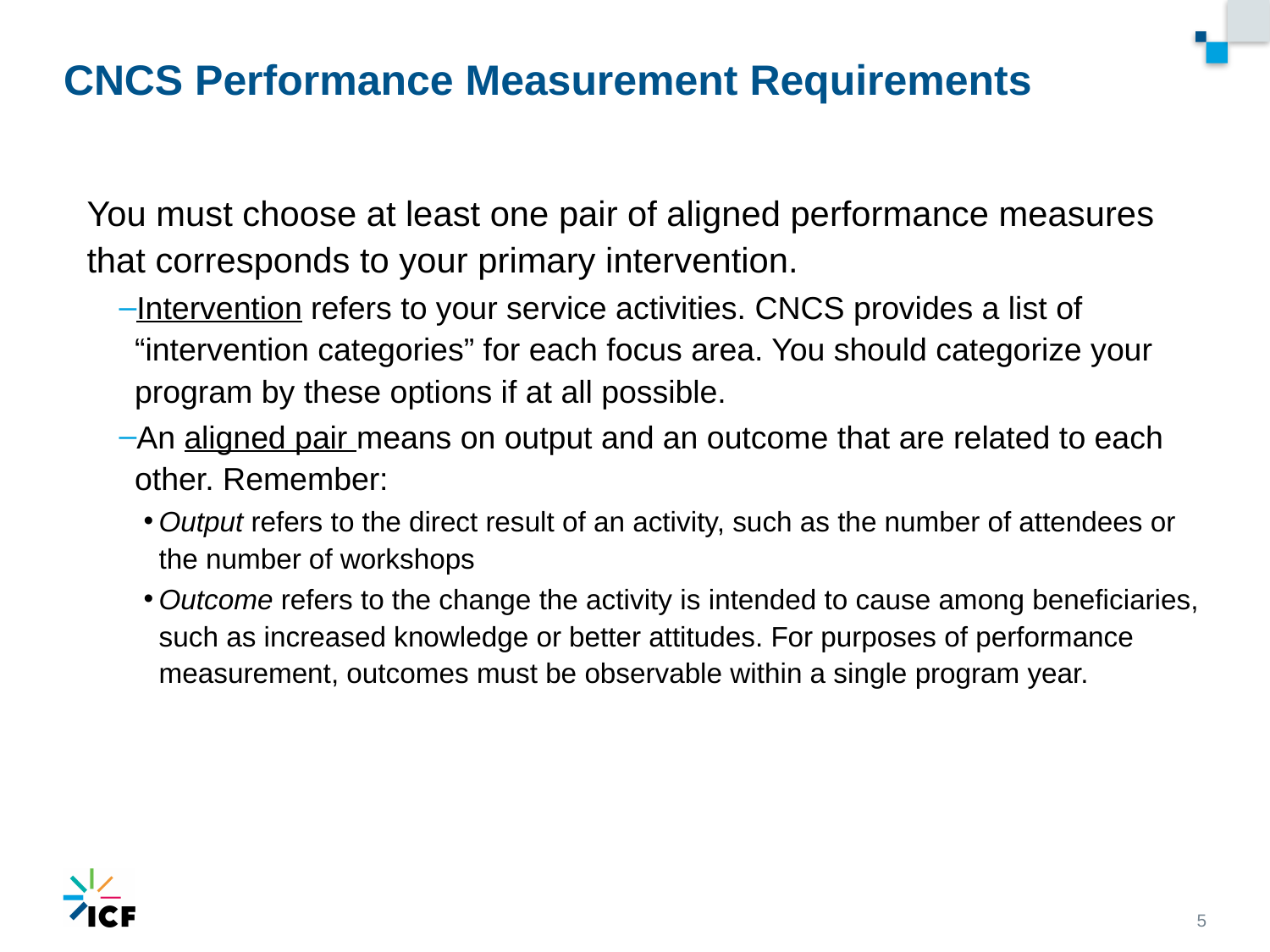

# CNCS Performance Measurement Requirements
You must choose at least one pair of aligned performance measures that corresponds to your primary intervention.
Intervention refers to your service activities. CNCS provides a list of “intervention categories” for each focus area. You should categorize your program by these options if at all possible.
An aligned pair means on output and an outcome that are related to each other. Remember:
Output refers to the direct result of an activity, such as the number of attendees or the number of workshops
Outcome refers to the change the activity is intended to cause among beneficiaries, such as increased knowledge or better attitudes. For purposes of performance measurement, outcomes must be observable within a single program year.

5